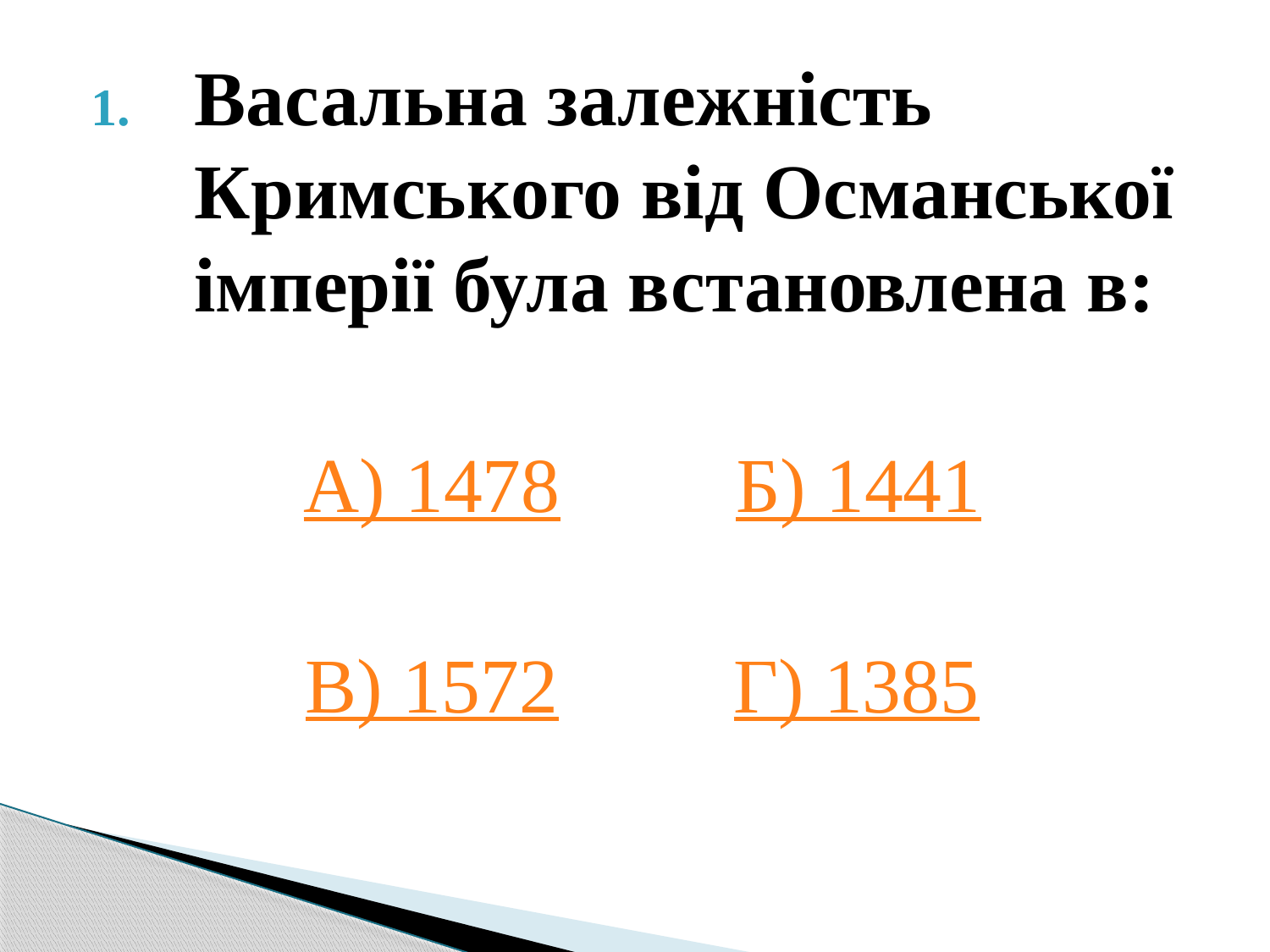

Васальна залежність Кримського від Османської імперії була встановлена в:

А) 1478         Б) 1441

В) 1572         Г) 1385